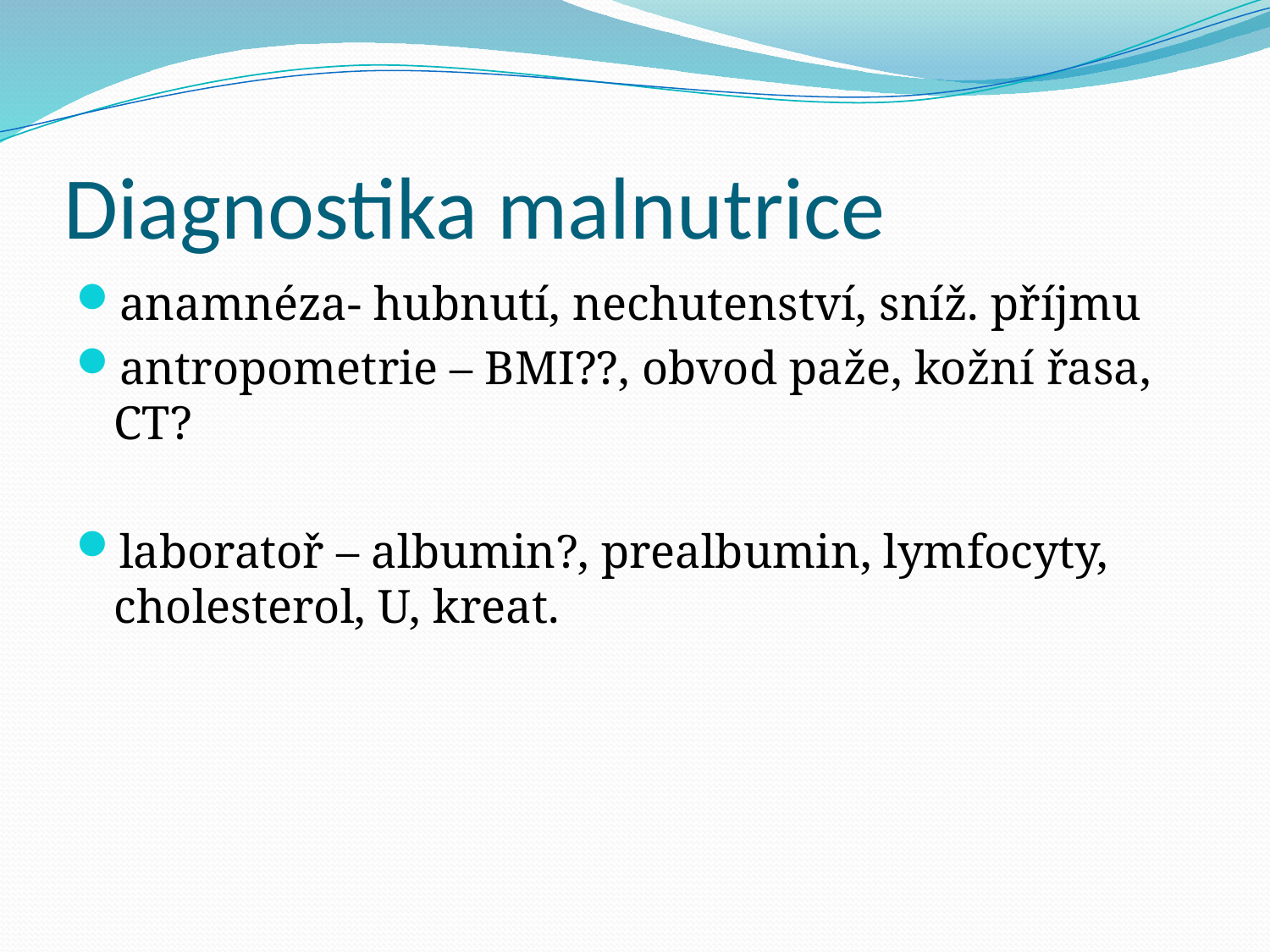

# Diagnostika malnutrice
anamnéza- hubnutí, nechutenství, sníž. příjmu
antropometrie – BMI??, obvod paže, kožní řasa, CT?

laboratoř – albumin?, prealbumin, lymfocyty, cholesterol, U, kreat.